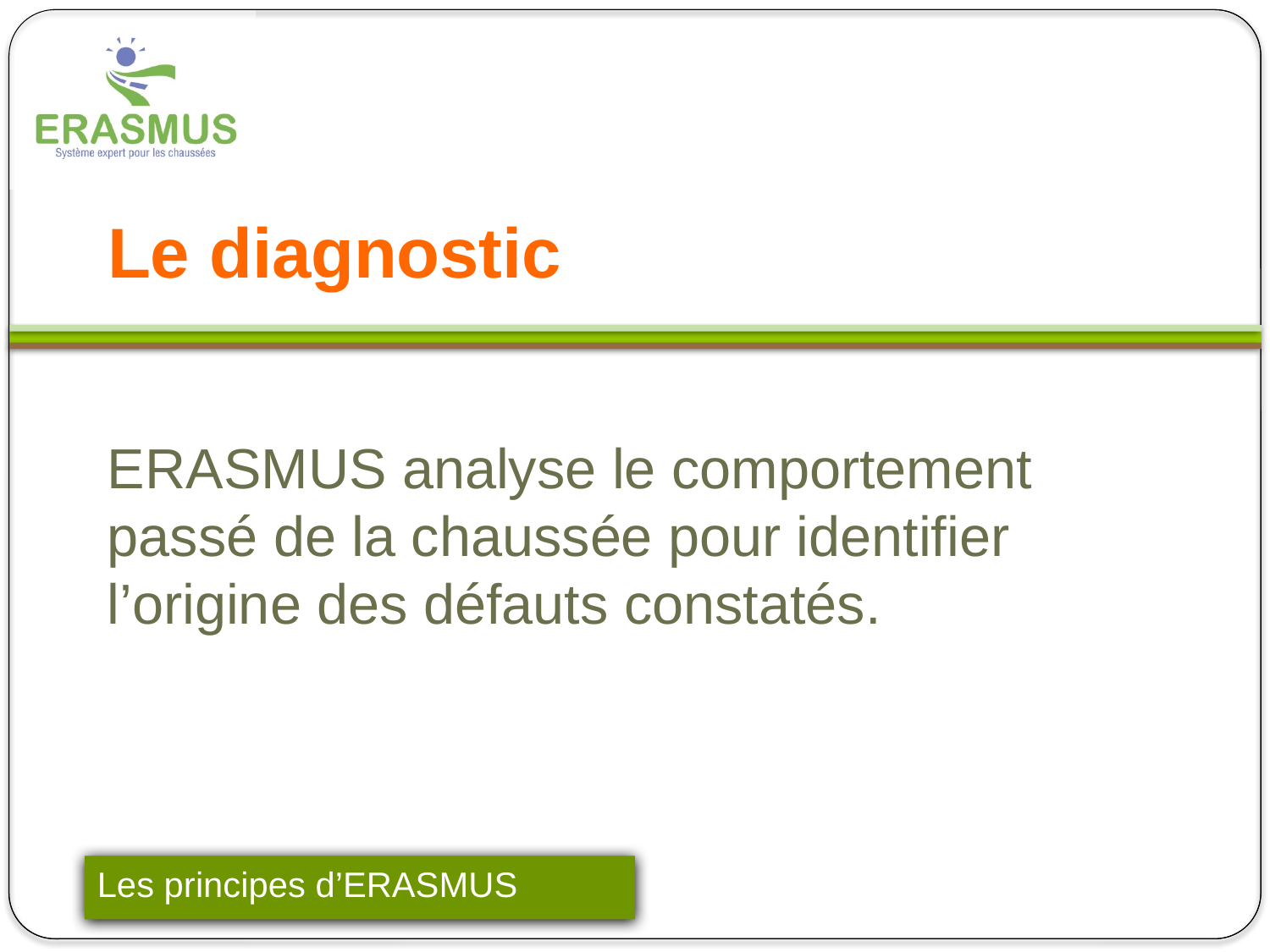

# Le diagnostic
ERASMUS analyse le comportement passé de la chaussée pour identifier l’origine des défauts constatés.
Les principes d’ERASMUS